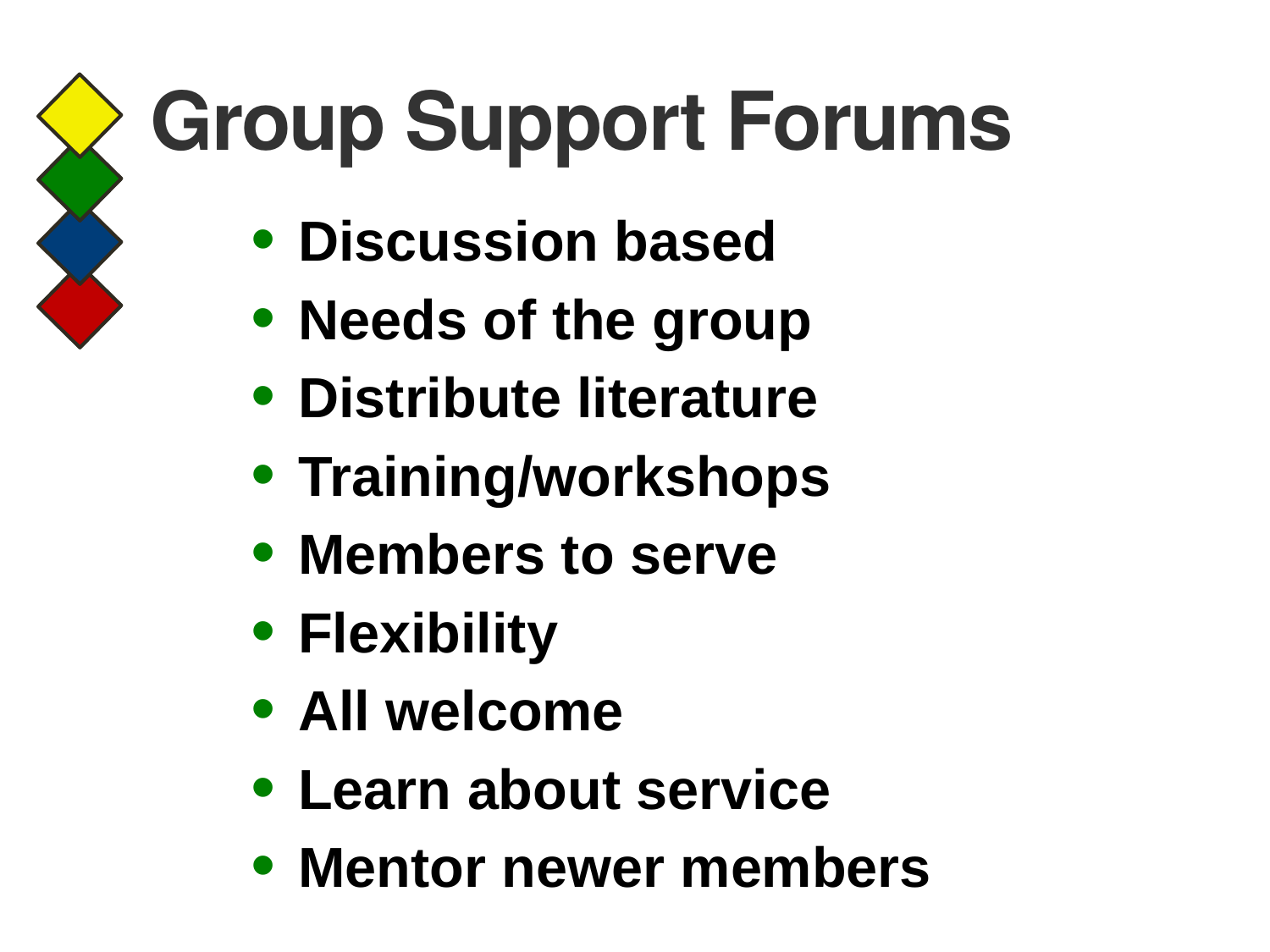

# Group Support Forums
 Discussion based
 Needs of the group
 Distribute literature
 Training/workshops
 Members to serve
 Flexibility
 All welcome
 Learn about service
 Mentor newer members